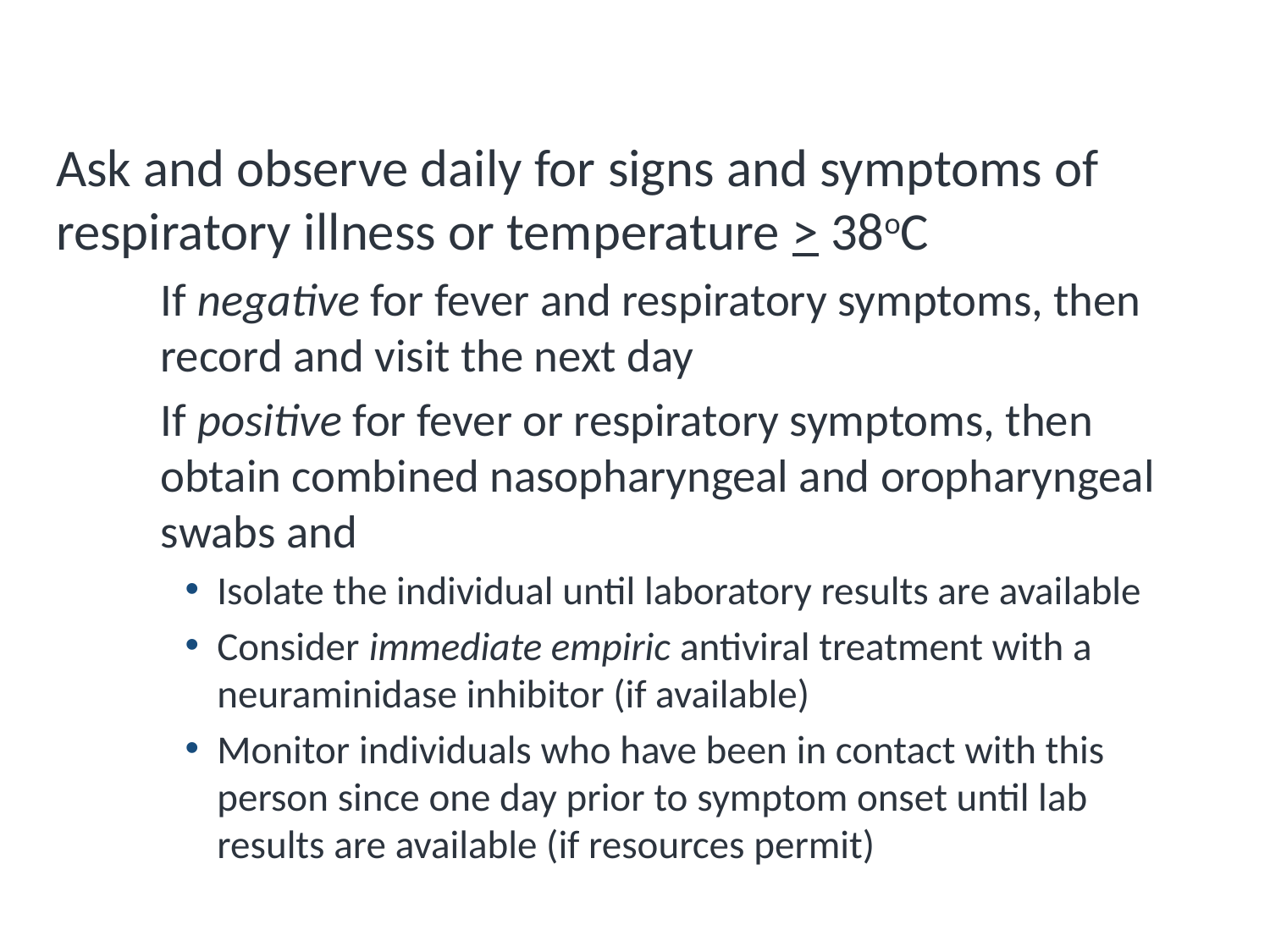

# Monitor Exposed Persons
Ask and observe daily for signs and symptoms of respiratory illness or temperature > 38oC
If negative for fever and respiratory symptoms, then record and visit the next day
If positive for fever or respiratory symptoms, then obtain combined nasopharyngeal and oropharyngeal swabs and
Isolate the individual until laboratory results are available
Consider immediate empiric antiviral treatment with a neuraminidase inhibitor (if available)
Monitor individuals who have been in contact with this person since one day prior to symptom onset until lab results are available (if resources permit)